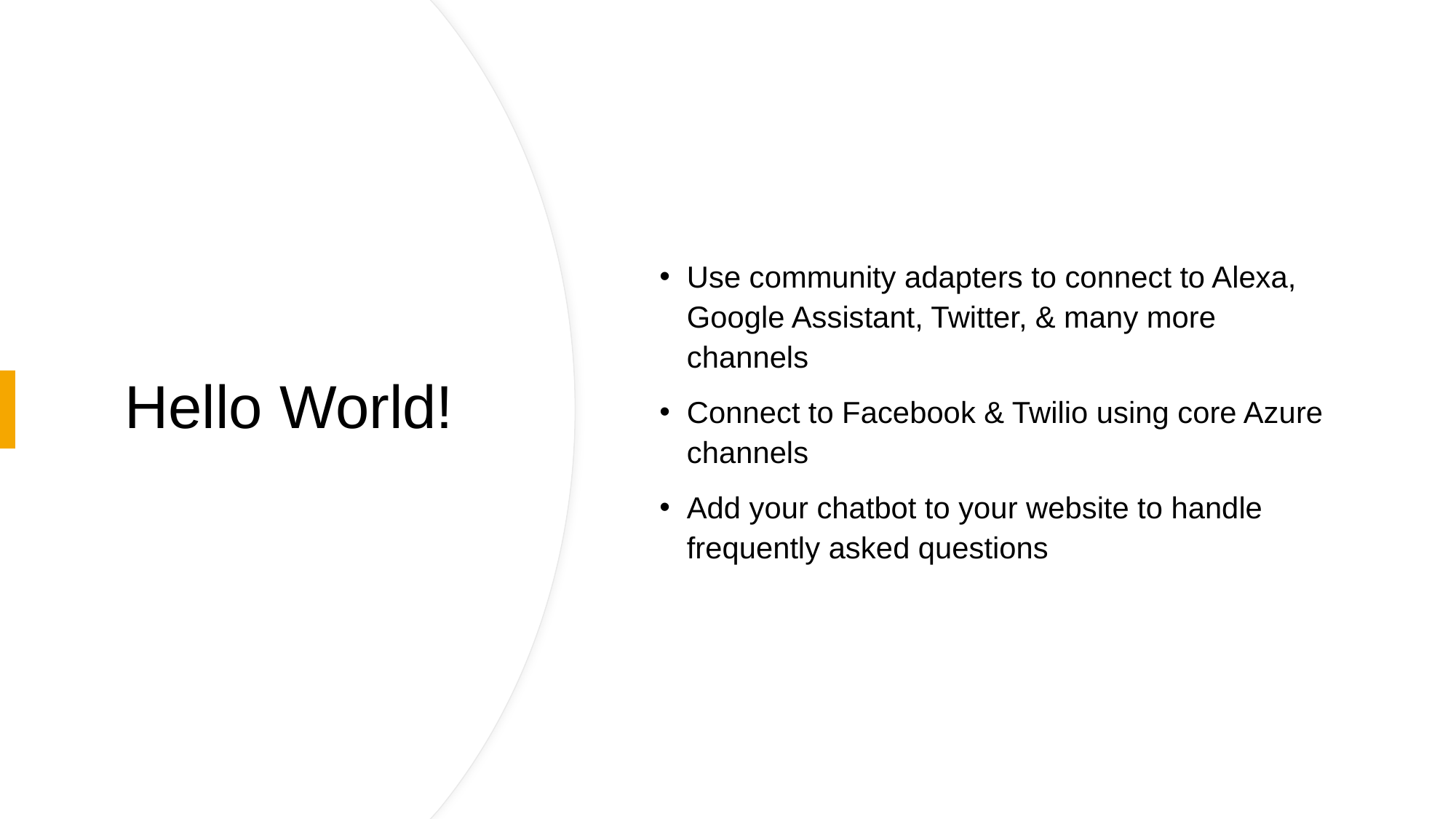

Use community adapters to connect to Alexa, Google Assistant, Twitter, & many more channels
Connect to Facebook & Twilio using core Azure channels
Add your chatbot to your website to handle frequently asked questions
# Hello World!